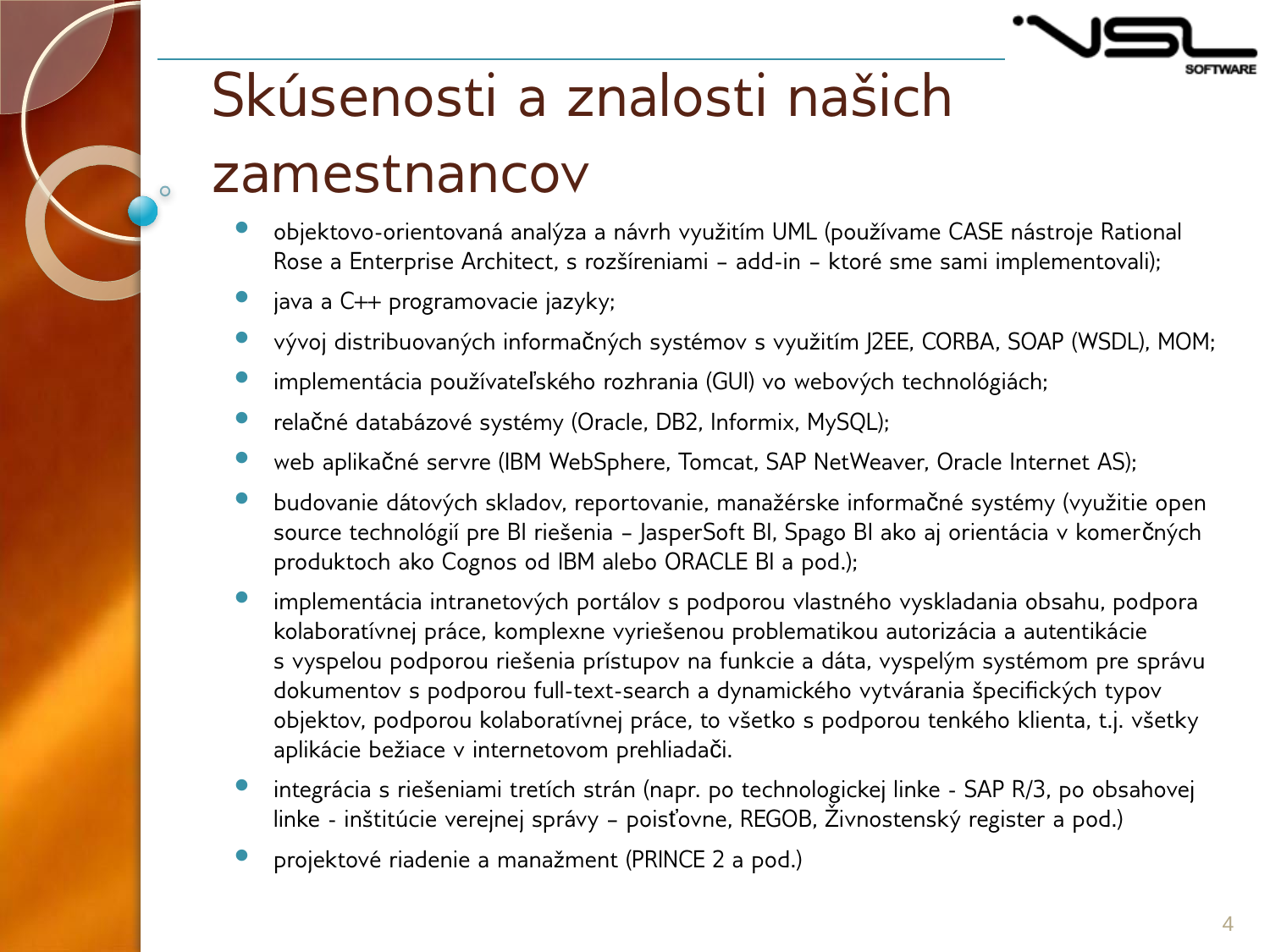

# Skúsenosti a znalosti našich zamestnancov
objektovo-orientovaná analýza a návrh využitím UML (používame CASE nástroje Rational Rose a Enterprise Architect, s rozšíreniami – add-in – ktoré sme sami implementovali);
java a C++ programovacie jazyky;
vývoj distribuovaných informačných systémov s využitím J2EE, CORBA, SOAP (WSDL), MOM;
implementácia používateľského rozhrania (GUI) vo webových technológiách;
relačné databázové systémy (Oracle, DB2, Informix, MySQL);
web aplikačné servre (IBM WebSphere, Tomcat, SAP NetWeaver, Oracle Internet AS);
budovanie dátových skladov, reportovanie, manažérske informačné systémy (využitie open source technológií pre BI riešenia – JasperSoft BI, Spago BI ako aj orientácia v komerčných produktoch ako Cognos od IBM alebo ORACLE BI a pod.);
implementácia intranetových portálov s podporou vlastného vyskladania obsahu, podpora kolaboratívnej práce, komplexne vyriešenou problematikou autorizácia a autentikácie s vyspelou podporou riešenia prístupov na funkcie a dáta, vyspelým systémom pre správu dokumentov s podporou full-text-search a dynamického vytvárania špecifických typov objektov, podporou kolaboratívnej práce, to všetko s podporou tenkého klienta, t.j. všetky aplikácie bežiace v internetovom prehliadači.
integrácia s riešeniami tretích strán (napr. po technologickej linke - SAP R/3, po obsahovej linke - inštitúcie verejnej správy – poisťovne, REGOB, Živnostenský register a pod.)
projektové riadenie a manažment (PRINCE 2 a pod.)

4